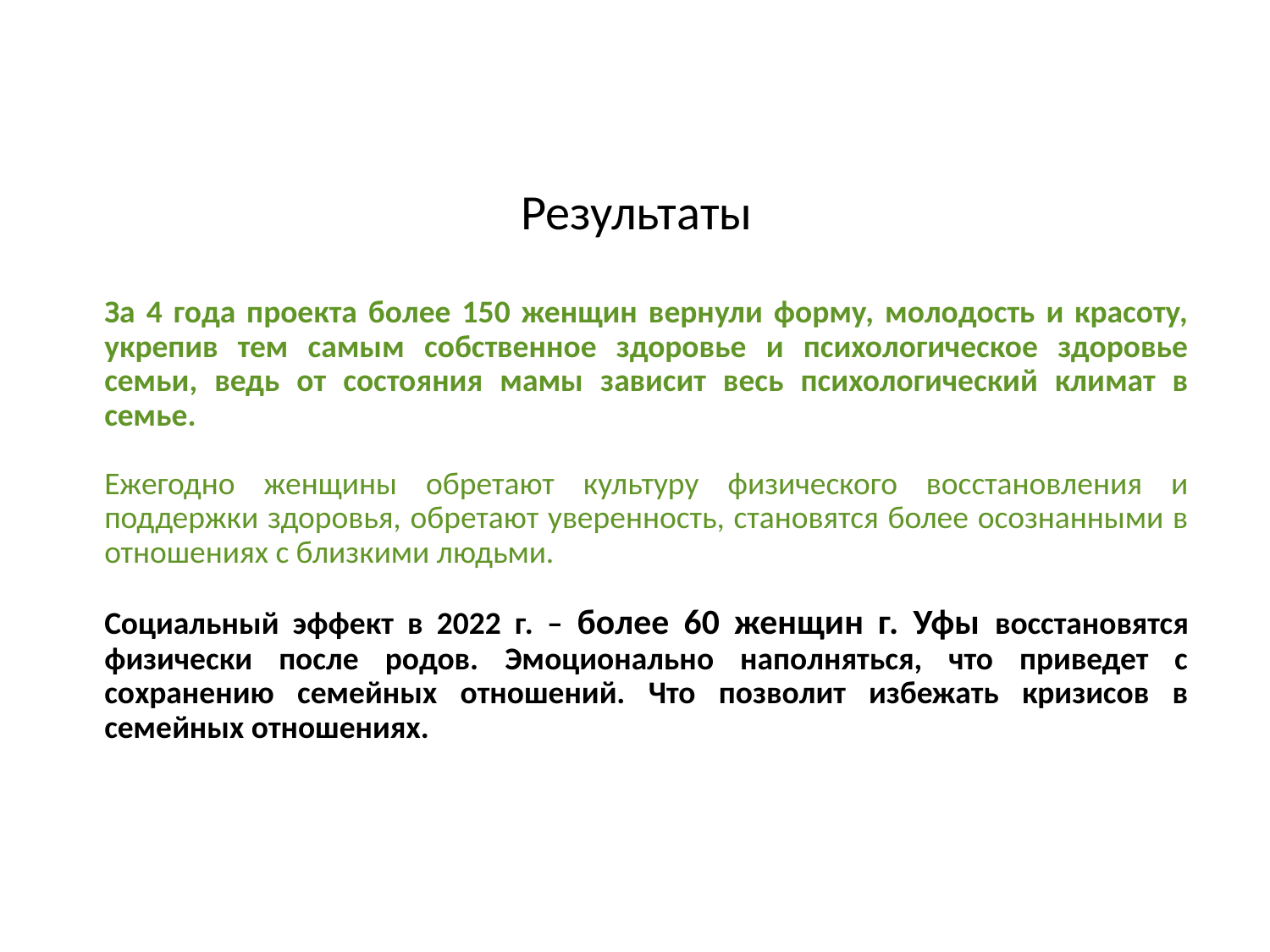

# Результаты
За 4 года проекта более 150 женщин вернули форму, молодость и красоту, укрепив тем самым собственное здоровье и психологическое здоровье семьи, ведь от состояния мамы зависит весь психологический климат в семье.

Ежегодно женщины обретают культуру физического восстановления и поддержки здоровья, обретают уверенность, становятся более осознанными в отношениях с близкими людьми.

Социальный эффект в 2022 г. – более 60 женщин г. Уфы восстановятся физически после родов. Эмоционально наполняться, что приведет с сохранению семейных отношений. Что позволит избежать кризисов в семейных отношениях.